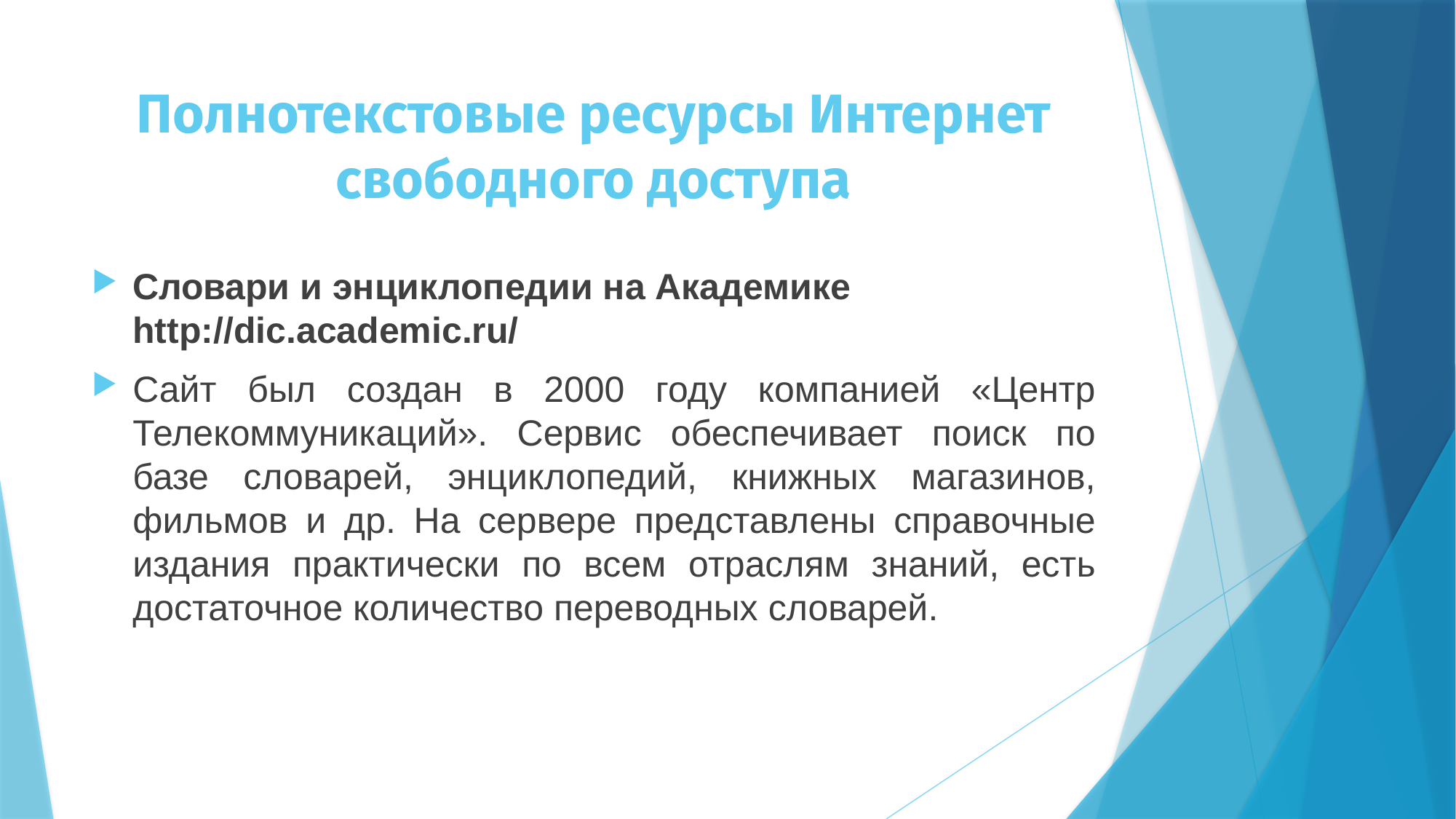

# Полнотекстовые ресурсы Интернет свободного доступа
Словари и энциклопедии на Академике http://dic.academic.ru/
Сайт был создан в 2000 году компанией «Центр Телекоммуникаций». Сервис обеспечивает поиск по базе словарей, энциклопедий, книжных магазинов, фильмов и др. На сервере представлены справочные издания практически по всем отраслям знаний, есть достаточное количество переводных словарей.